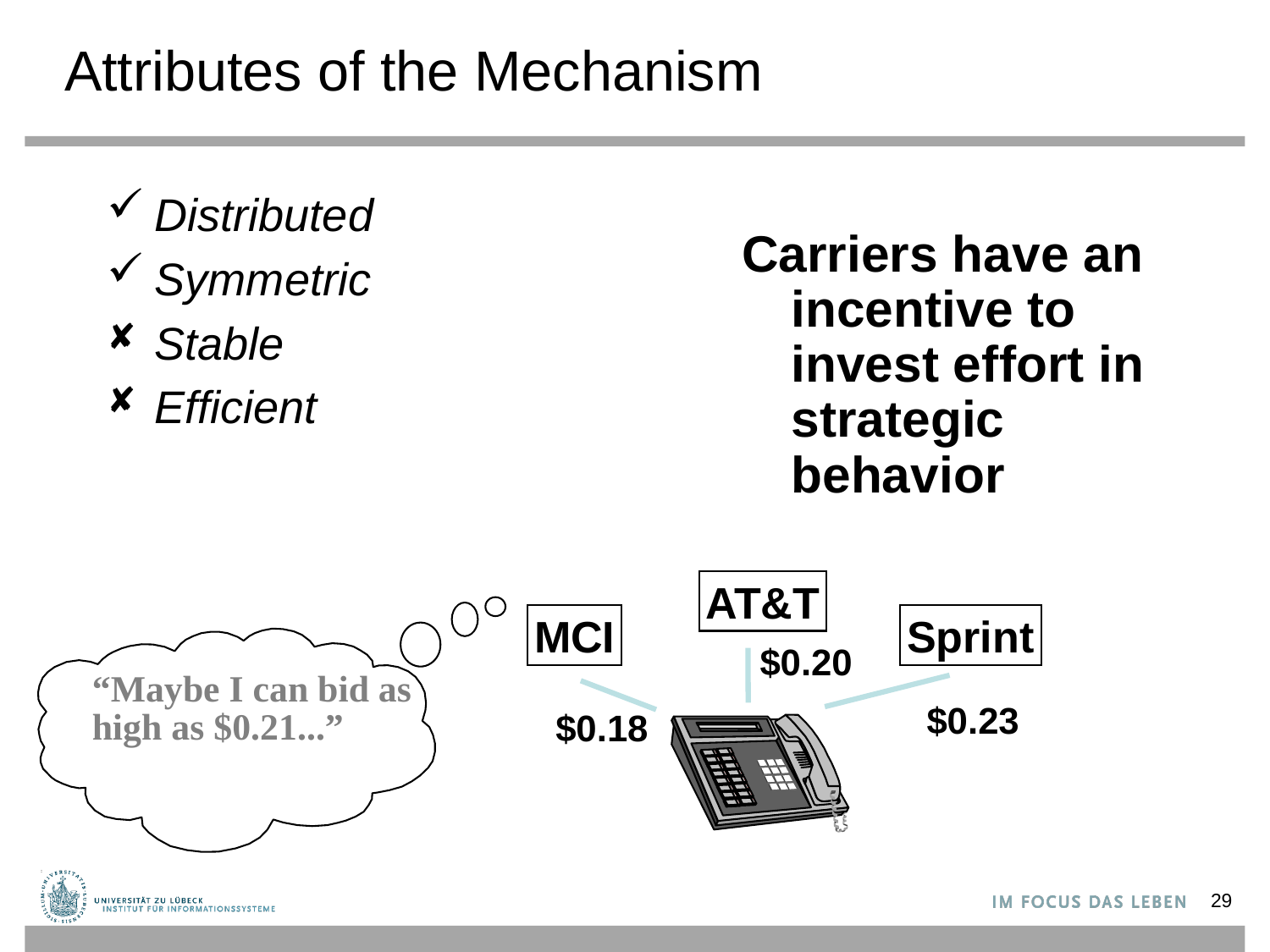

# Attributes of the Mechanism
Distributed
Symmetric
Stable
Efficient
Carriers have an incentive to invest effort in strategic behavior
AT&T

“Maybe I can bid as high as $0.21...”
MCI
Sprint
$0.20

$0.23
$0.18

29